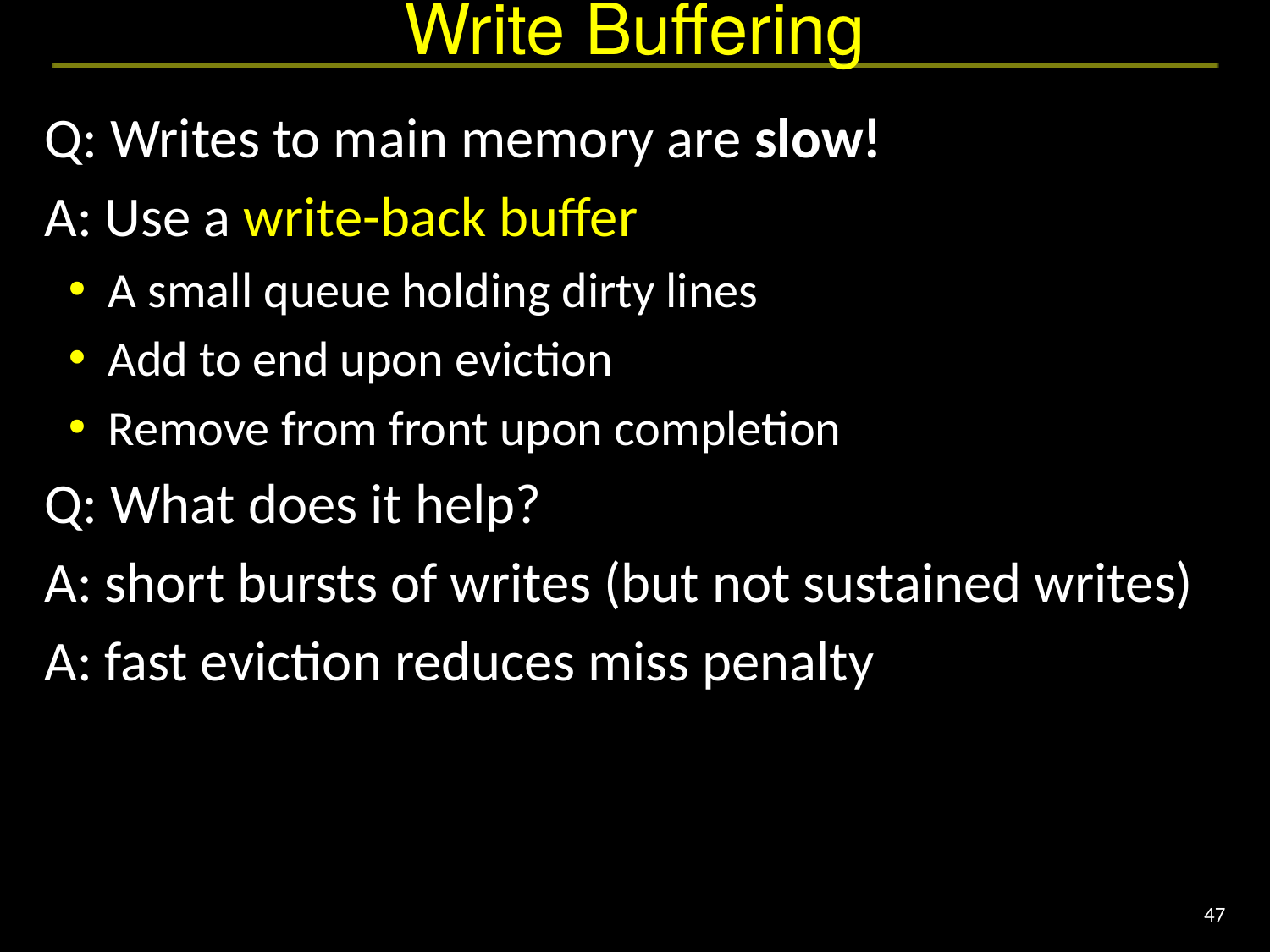

# Write Buffering
Q: Writes to main memory are slow!
A: Use a write-back buffer
A small queue holding dirty lines
Add to end upon eviction
Remove from front upon completion
Q: What does it help?
A: short bursts of writes (but not sustained writes)
A: fast eviction reduces miss penalty